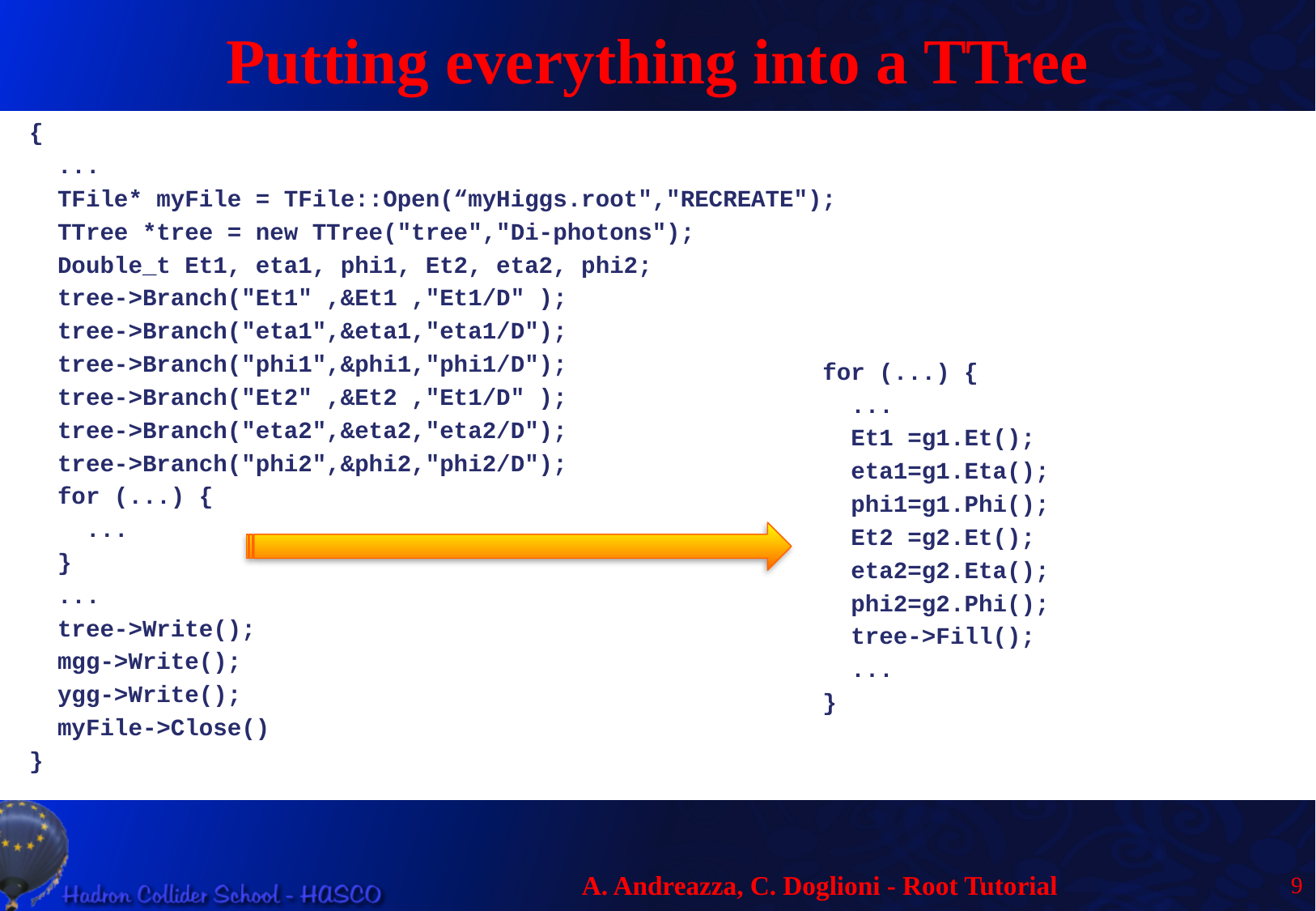

# Putting everything into a TTree
{
  ...
  TFile* myFile = TFile::Open(“myHiggs.root","RECREATE");
  TTree *tree = new TTree("tree","Di-photons");
  Double_t Et1, eta1, phi1, Et2, eta2, phi2;
  tree->Branch("Et1" ,&Et1 ,"Et1/D" );
  tree->Branch("eta1",&eta1,"eta1/D");
  tree->Branch("phi1",&phi1,"phi1/D");
  tree->Branch("Et2" ,&Et2 ,"Et1/D" );
  tree->Branch("eta2",&eta2,"eta2/D");
  tree->Branch("phi2",&phi2,"phi2/D");
  for (...) {
    ...
  }
  ...
  tree->Write();
  mgg->Write();
  ygg->Write();
  myFile->Close()
}
for (...) {
  ...
  Et1 =g1.Et();
  eta1=g1.Eta();
  phi1=g1.Phi();
  Et2 =g2.Et();
  eta2=g2.Eta();
  phi2=g2.Phi();
  tree->Fill();
  ...
}

9
A. Andreazza, C. Doglioni - Root Tutorial